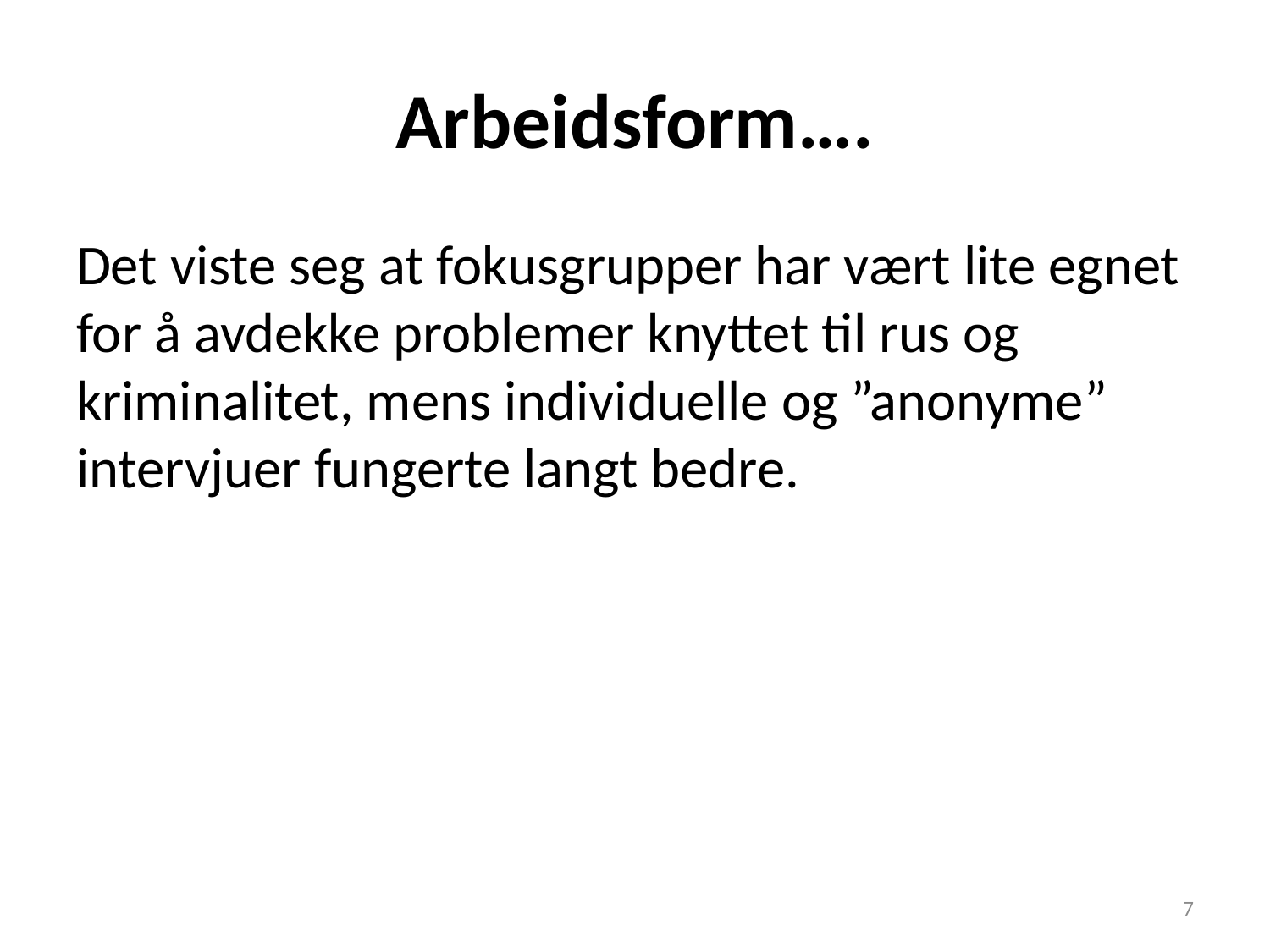

# Arbeidsform….
Det viste seg at fokusgrupper har vært lite egnet for å avdekke problemer knyttet til rus og kriminalitet, mens individuelle og ”anonyme” intervjuer fungerte langt bedre.
7